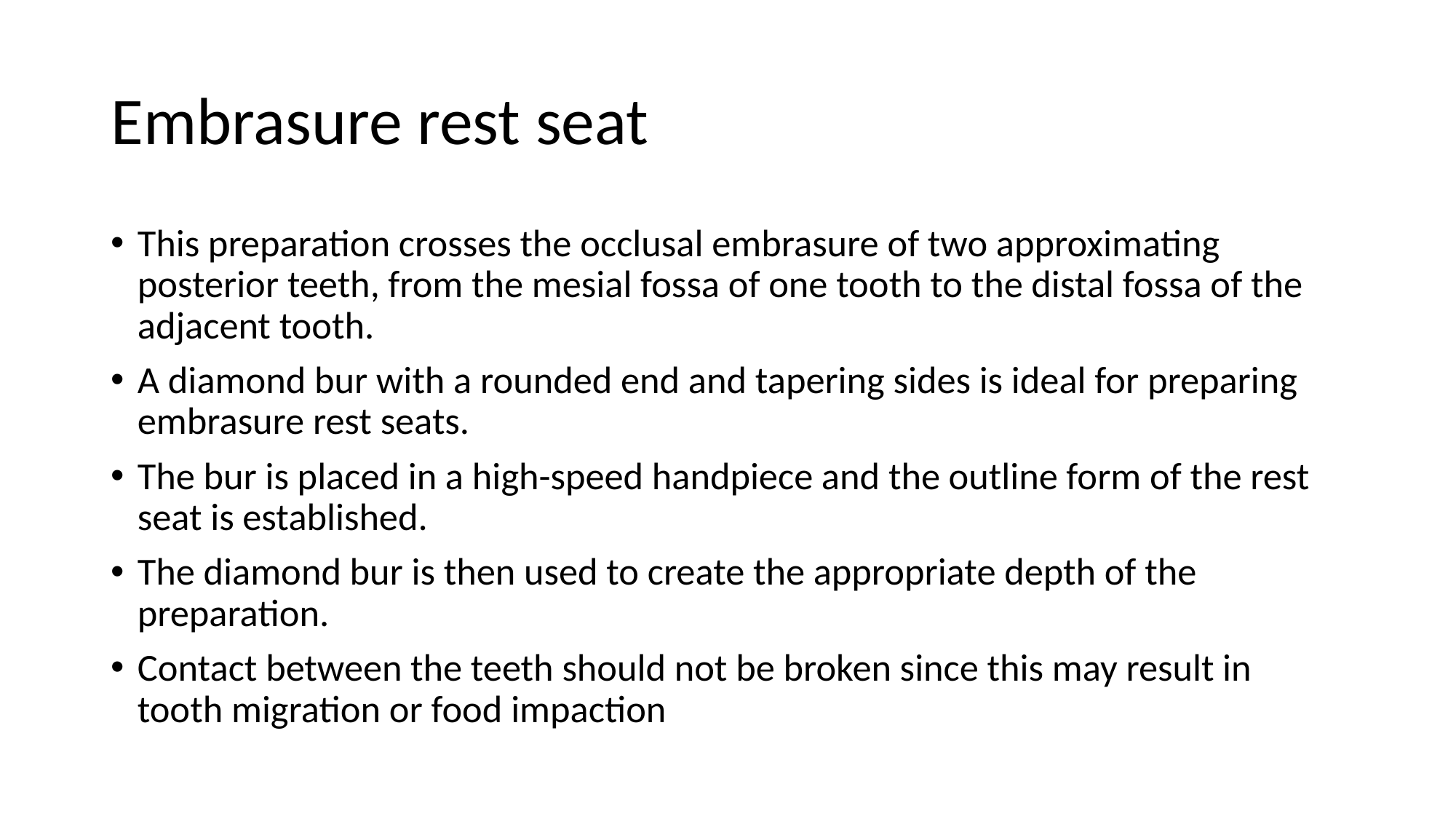

# Embrasure rest seat
This preparation crosses the occlusal embrasure of two approximating posterior teeth, from the mesial fossa of one tooth to the distal fossa of the adjacent tooth.
A diamond bur with a rounded end and tapering sides is ideal for preparing embrasure rest seats.
The bur is placed in a high-speed handpiece and the outline form of the rest seat is established.
The diamond bur is then used to create the appropriate depth of the preparation.
Contact between the teeth should not be broken since this may result in tooth migration or food impaction